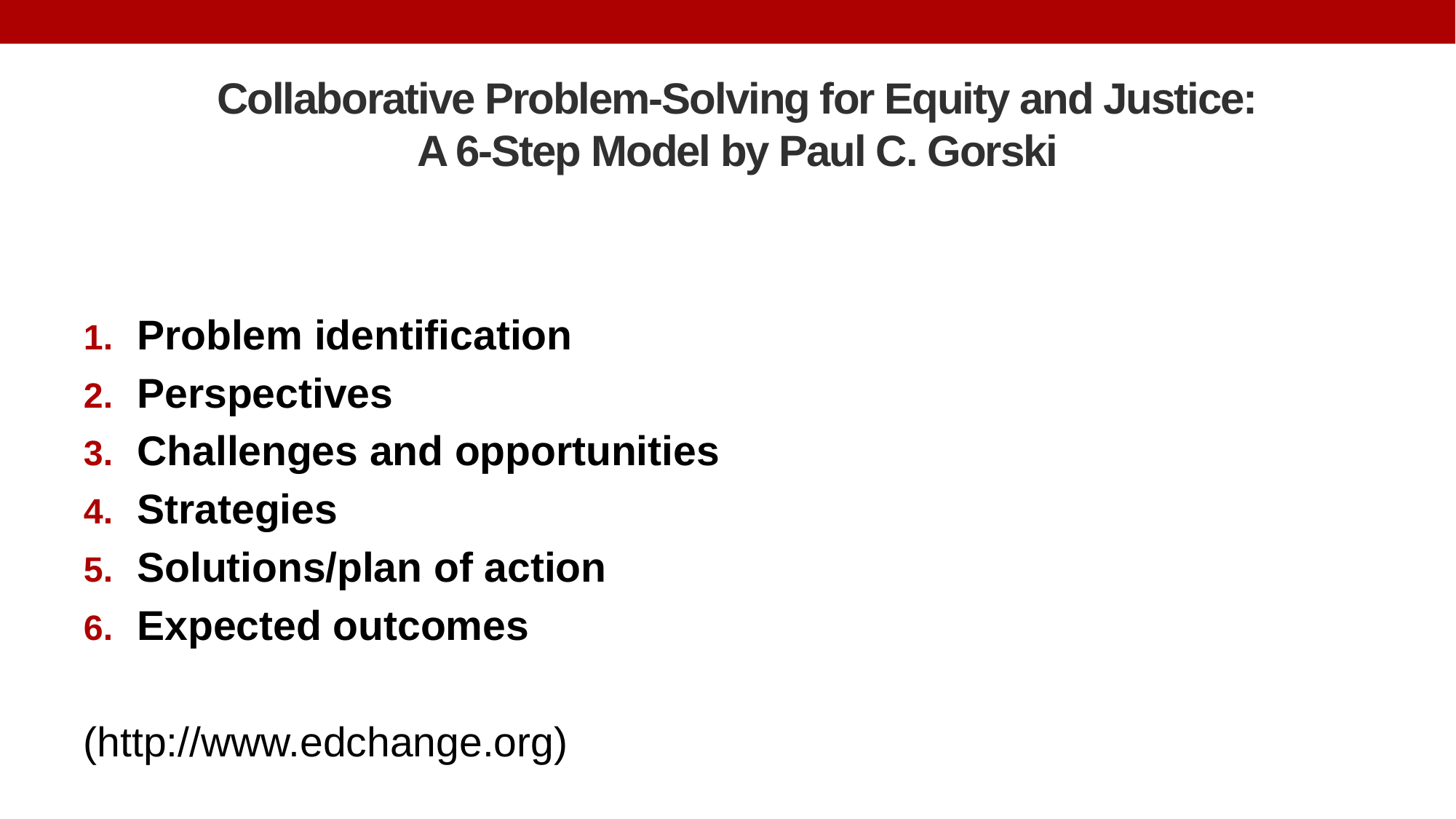

# Collaborative Problem-Solving for Equity and Justice: A 6-Step Model by Paul C. Gorski
Problem identification
Perspectives
Challenges and opportunities
Strategies
Solutions/plan of action
Expected outcomes

(http://www.edchange.org)